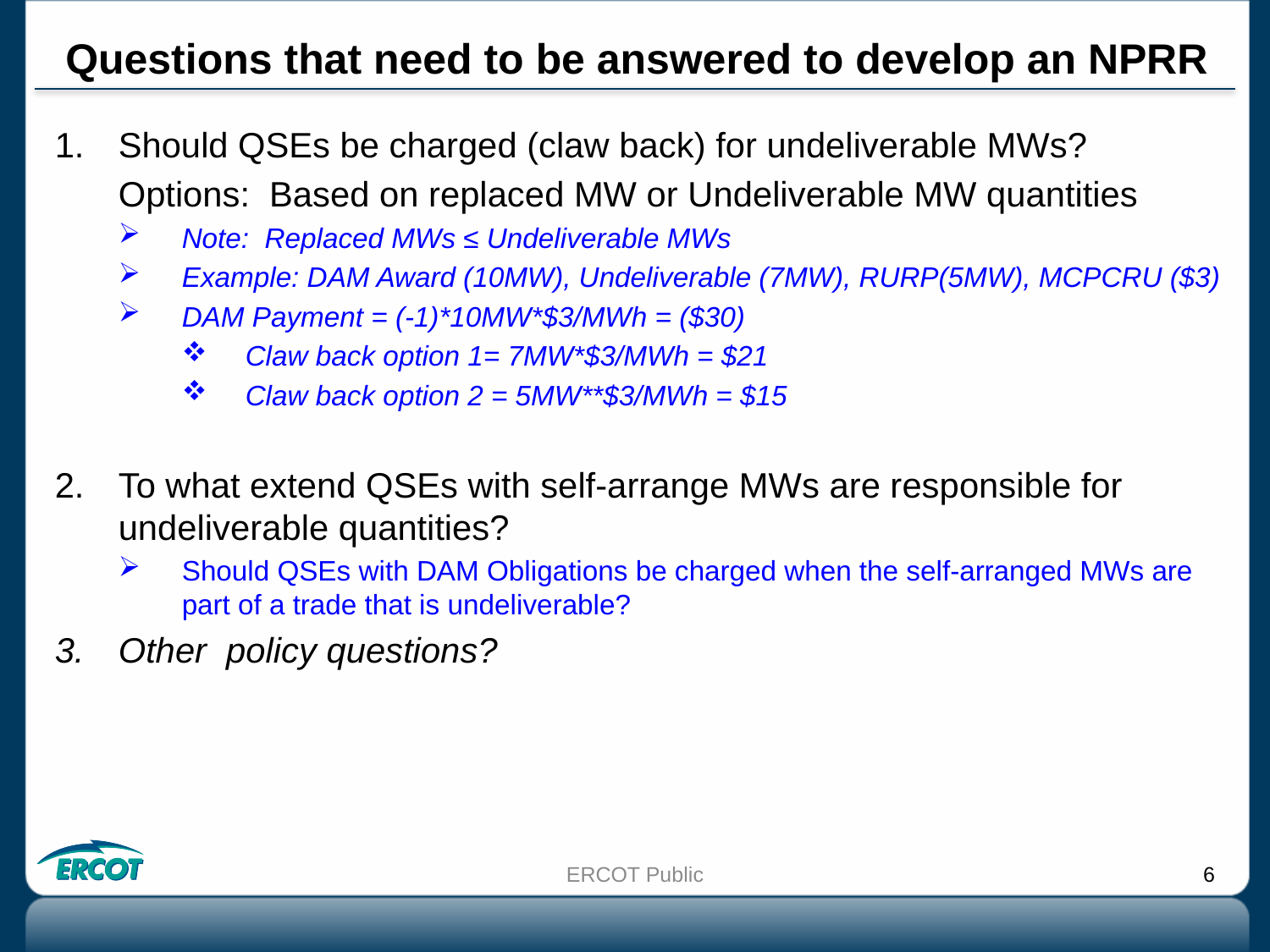

# Questions that need to be answered to develop an NPRR
Should QSEs be charged (claw back) for undeliverable MWs?
Options:  Based on replaced MW or Undeliverable MW quantities
Note:  Replaced MWs ≤ Undeliverable MWs
Example: DAM Award (10MW), Undeliverable (7MW), RURP(5MW), MCPCRU ($3)
DAM Payment = (-1)*10MW*$3/MWh = ($30)
Claw back option 1= 7MW*$3/MWh = $21
Claw back option 2 = 5MW**$3/MWh = $15

To what extend QSEs with self-arrange MWs are responsible for undeliverable quantities?
Should QSEs with DAM Obligations be charged when the self-arranged MWs are part of a trade that is undeliverable?
Other  policy questions?
ERCOT Public